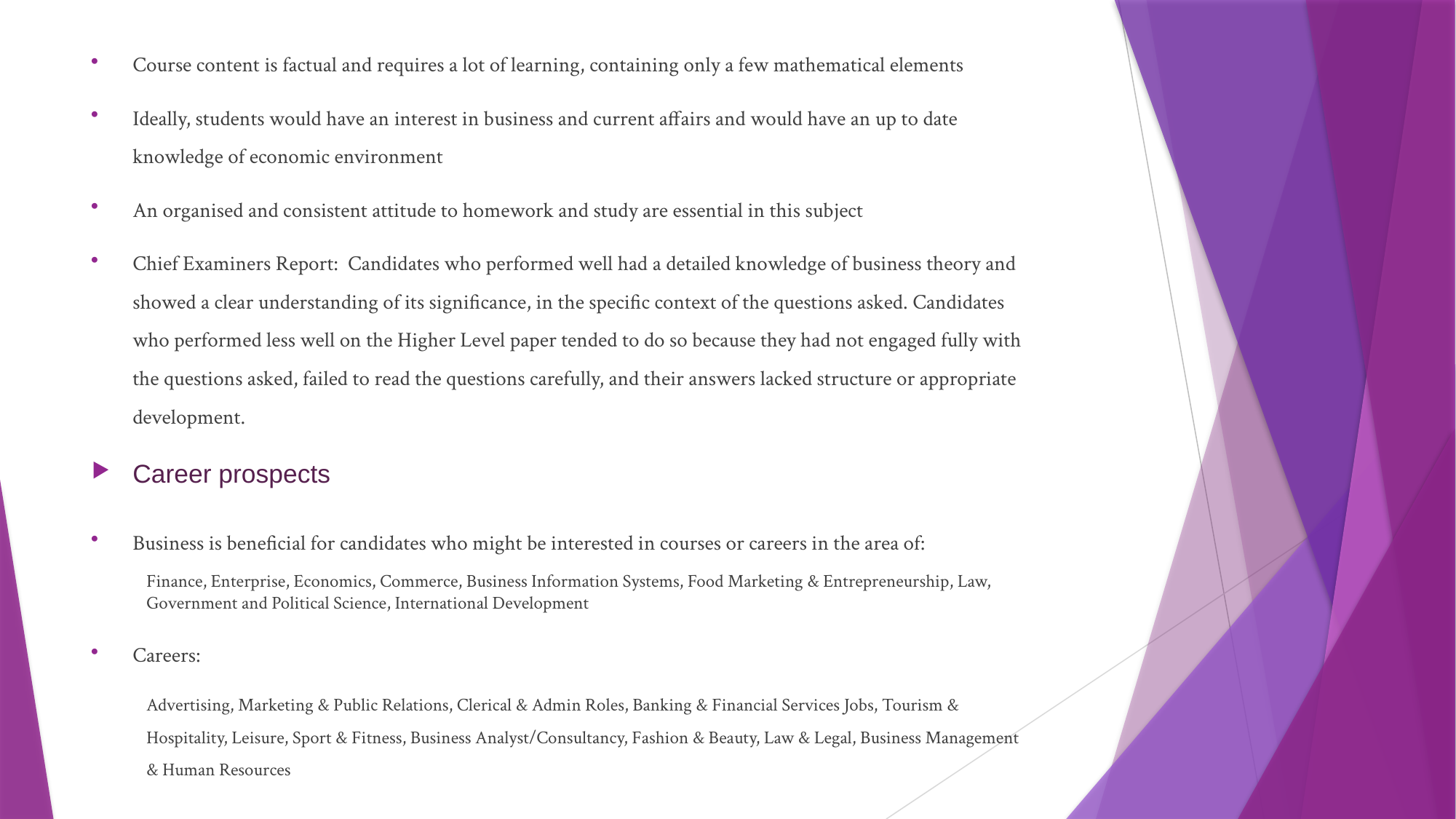

Course content is factual and requires a lot of learning, containing only a few mathematical elements
Ideally, students would have an interest in business and current affairs and would have an up to date knowledge of economic environment
An organised and consistent attitude to homework and study are essential in this subject
Chief Examiners Report:  Candidates who performed well had a detailed knowledge of business theory and showed a clear understanding of its significance, in the specific context of the questions asked. Candidates who performed less well on the Higher Level paper tended to do so because they had not engaged fully with the questions asked, failed to read the questions carefully, and their answers lacked structure or appropriate development.
Career prospects
Business is beneficial for candidates who might be interested in courses or careers in the area of:
Finance, Enterprise, Economics, Commerce, Business Information Systems, Food Marketing & Entrepreneurship, Law, Government and Political Science, International Development
Careers:
Advertising, Marketing & Public Relations, Clerical & Admin Roles, Banking & Financial Services Jobs, Tourism & Hospitality, Leisure, Sport & Fitness, Business Analyst/Consultancy, Fashion & Beauty, Law & Legal, Business Management & Human Resources